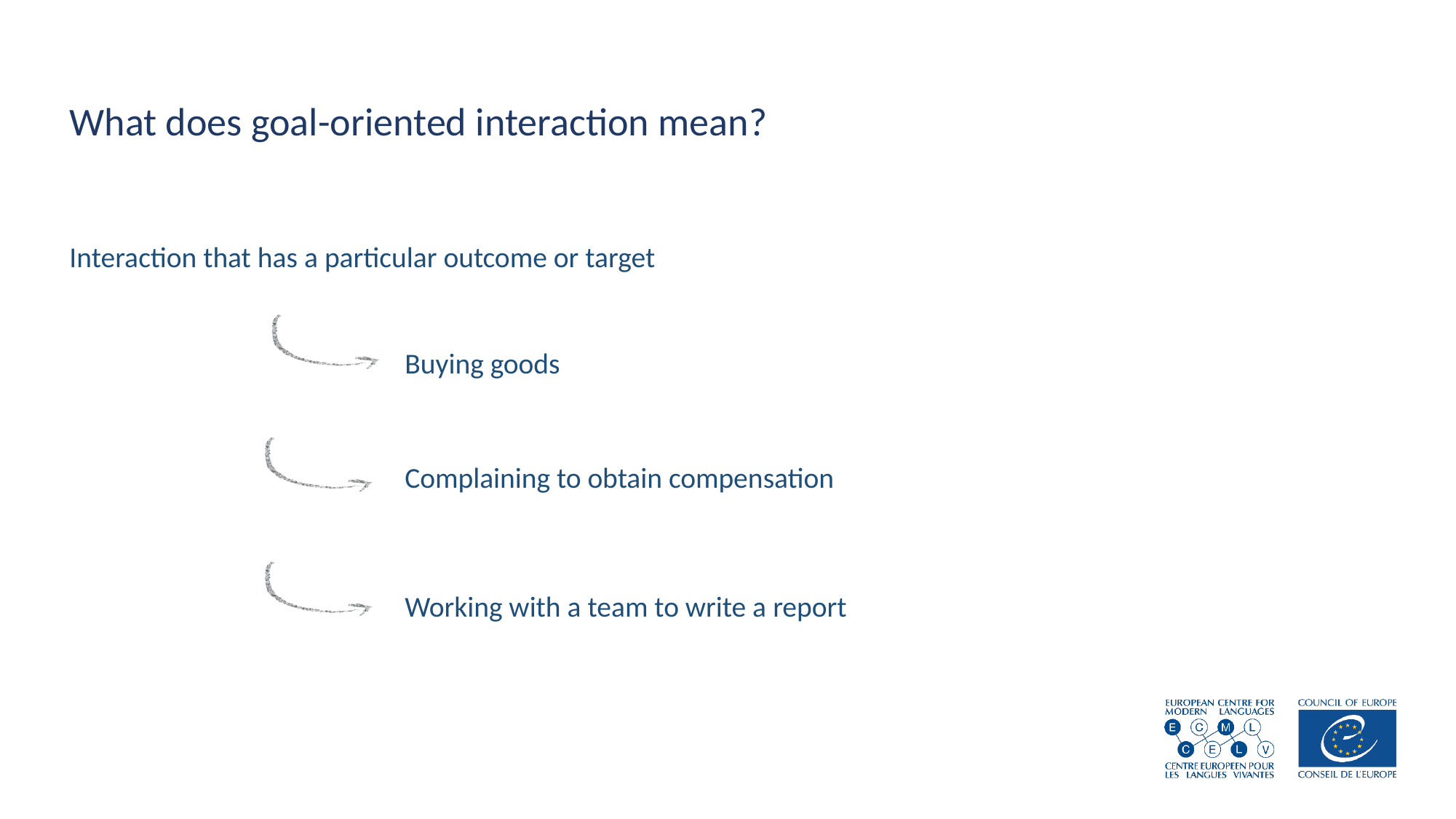

# What does goal-oriented interaction mean?
Interaction that has a particular outcome or target

Buying goods

Complaining to obtain compensation

Working with a team to write a report